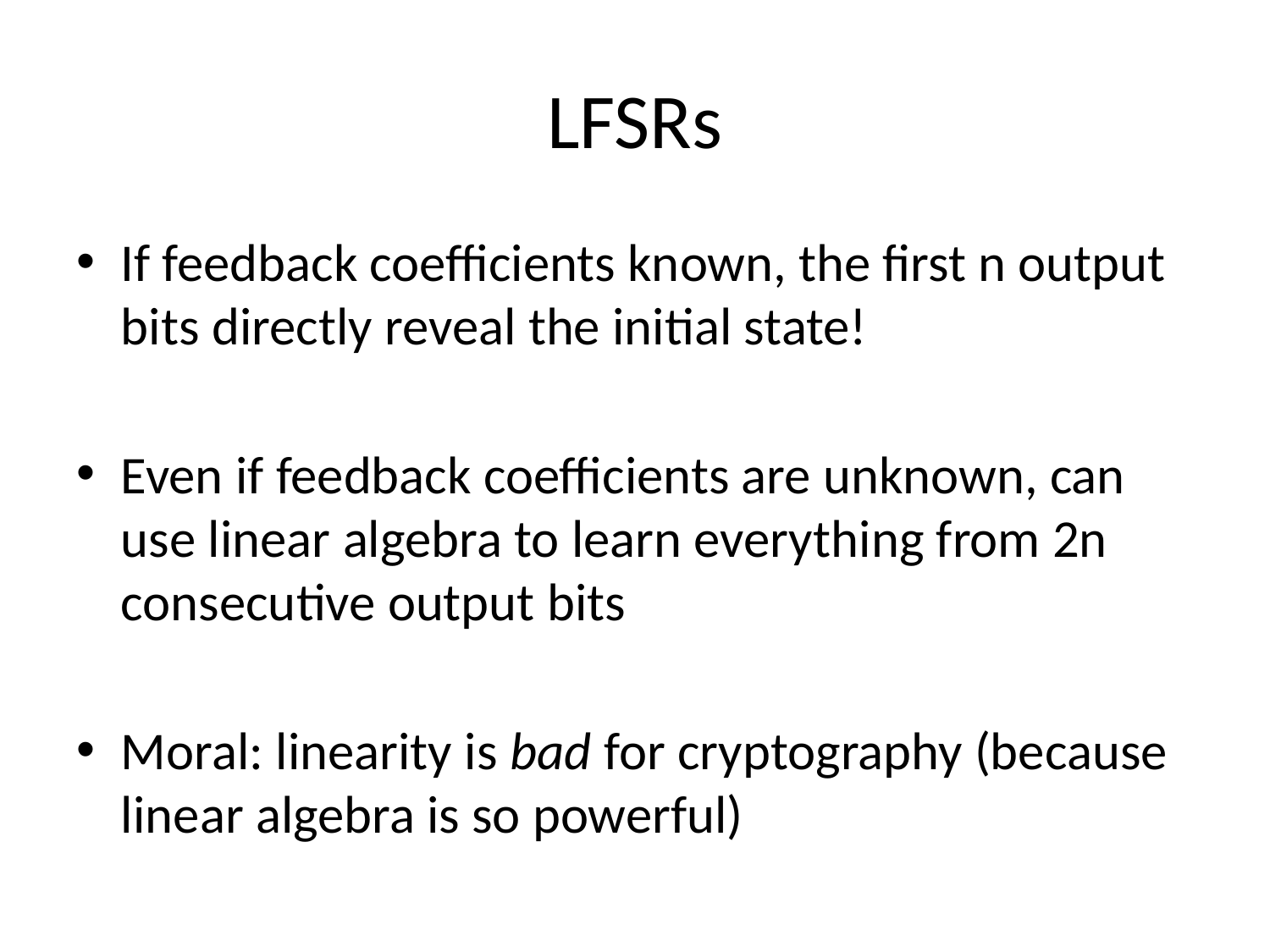

# LFSRs
If feedback coefficients known, the first n output bits directly reveal the initial state!

Even if feedback coefficients are unknown, can use linear algebra to learn everything from 2n consecutive output bits

Moral: linearity is bad for cryptography (because linear algebra is so powerful)